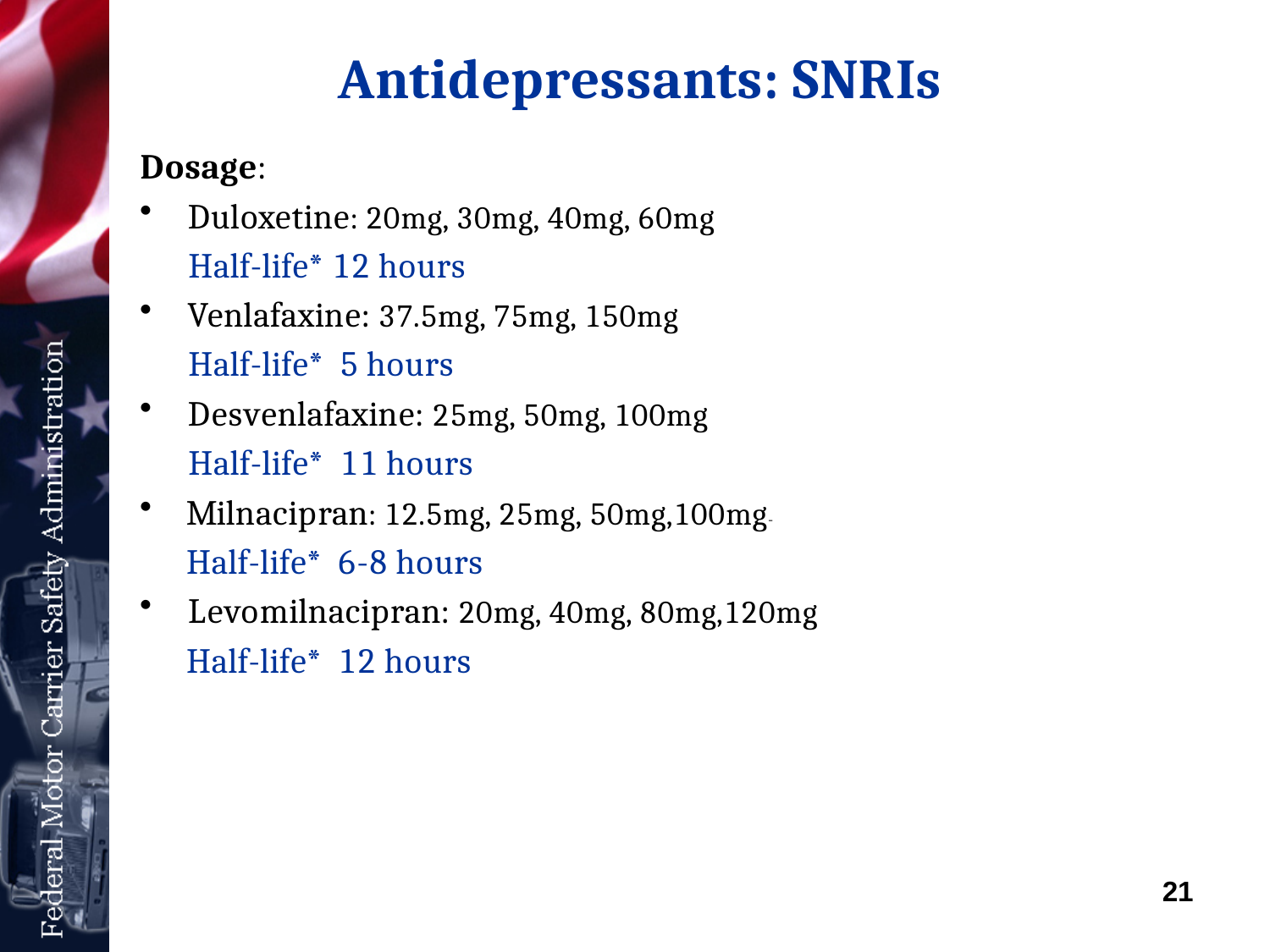

# Antidepressants: SNRIs
Dosage:
Duloxetine: 20mg, 30mg, 40mg, 60mg
       Half-life* 12 hours
Venlafaxine: 37.5mg, 75mg, 150mg
       Half-life*  5 hours
Desvenlafaxine: 25mg, 50mg, 100mg
       Half-life*  11 hours
Milnacipran: 12.5mg, 25mg, 50mg,100mg-
      Half-life*  6-8 hours
Levomilnacipran: 20mg, 40mg, 80mg,120mg
      Half-life*  12 hours

21